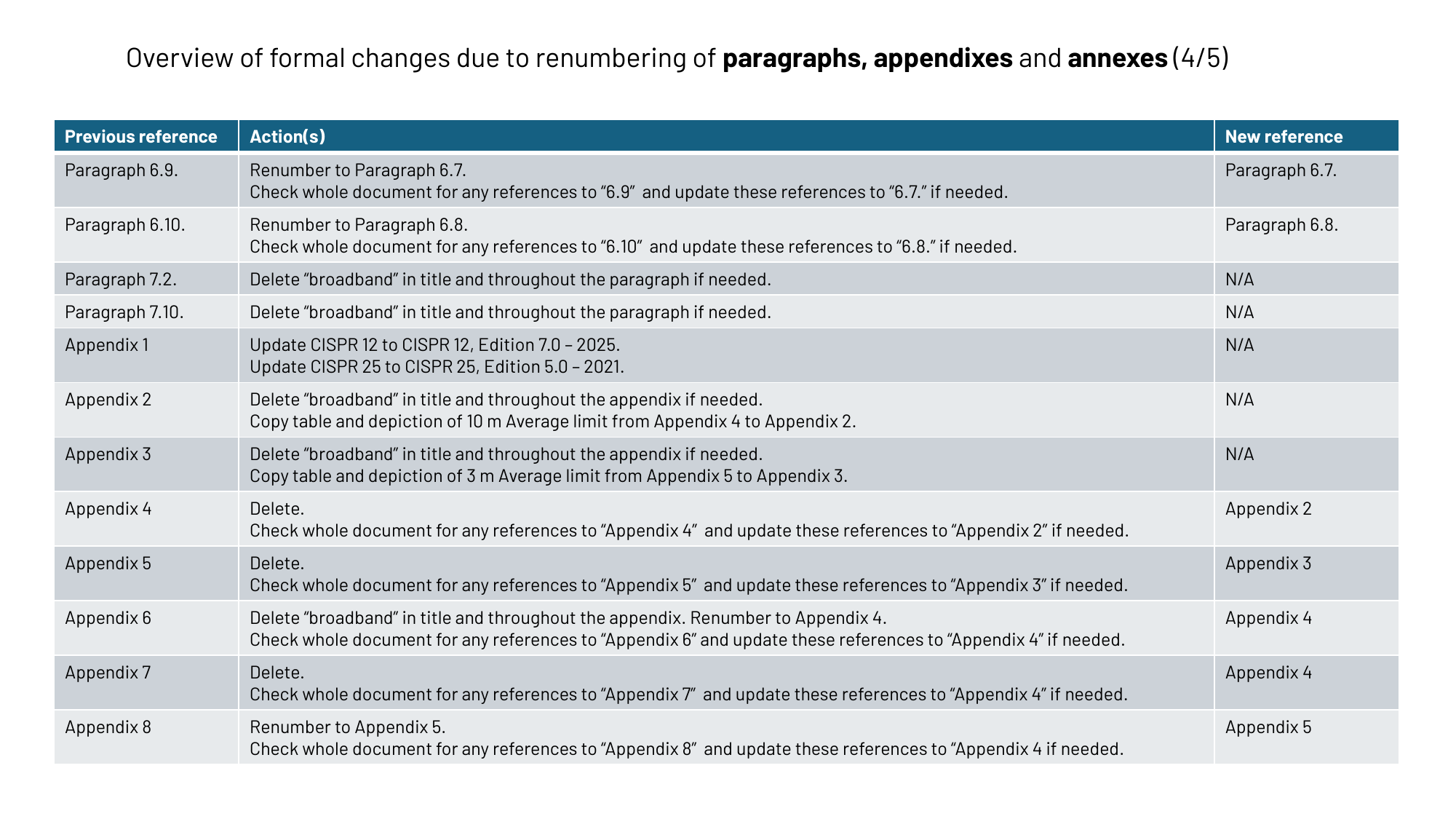

Overview of formal changes due to renumbering of paragraphs, appendixes and annexes (4/5)
| Previous reference | Action(s) | New reference |
| --- | --- | --- |
| Paragraph 6.9. | Renumber to Paragraph 6.7. Check whole document for any references to “6.9” and update these references to “6.7.” if needed. | Paragraph 6.7. |
| Paragraph 6.10. | Renumber to Paragraph 6.8. Check whole document for any references to “6.10” and update these references to “6.8.” if needed. | Paragraph 6.8. |
| Paragraph 7.2. | Delete “broadband” in title and throughout the paragraph if needed. | N/A |
| Paragraph 7.10. | Delete “broadband” in title and throughout the paragraph if needed. | N/A |
| Appendix 1 | Update CISPR 12 to CISPR 12, Edition 7.0 – 2025. Update CISPR 25 to CISPR 25, Edition 5.0 – 2021. | N/A |
| Appendix 2 | Delete “broadband” in title and throughout the appendix if needed. Copy table and depiction of 10 m Average limit from Appendix 4 to Appendix 2. | N/A |
| Appendix 3 | Delete “broadband” in title and throughout the appendix if needed. Copy table and depiction of 3 m Average limit from Appendix 5 to Appendix 3. | N/A |
| Appendix 4 | Delete. Check whole document for any references to “Appendix 4” and update these references to “Appendix 2” if needed. | Appendix 2 |
| Appendix 5 | Delete. Check whole document for any references to “Appendix 5” and update these references to “Appendix 3” if needed. | Appendix 3 |
| Appendix 6 | Delete “broadband” in title and throughout the appendix. Renumber to Appendix 4. Check whole document for any references to “Appendix 6” and update these references to “Appendix 4” if needed. | Appendix 4 |
| Appendix 7 | Delete. Check whole document for any references to “Appendix 7” and update these references to “Appendix 4” if needed. | Appendix 4 |
| Appendix 8 | Renumber to Appendix 5. Check whole document for any references to “Appendix 8” and update these references to “Appendix 4 if needed. | Appendix 5 |